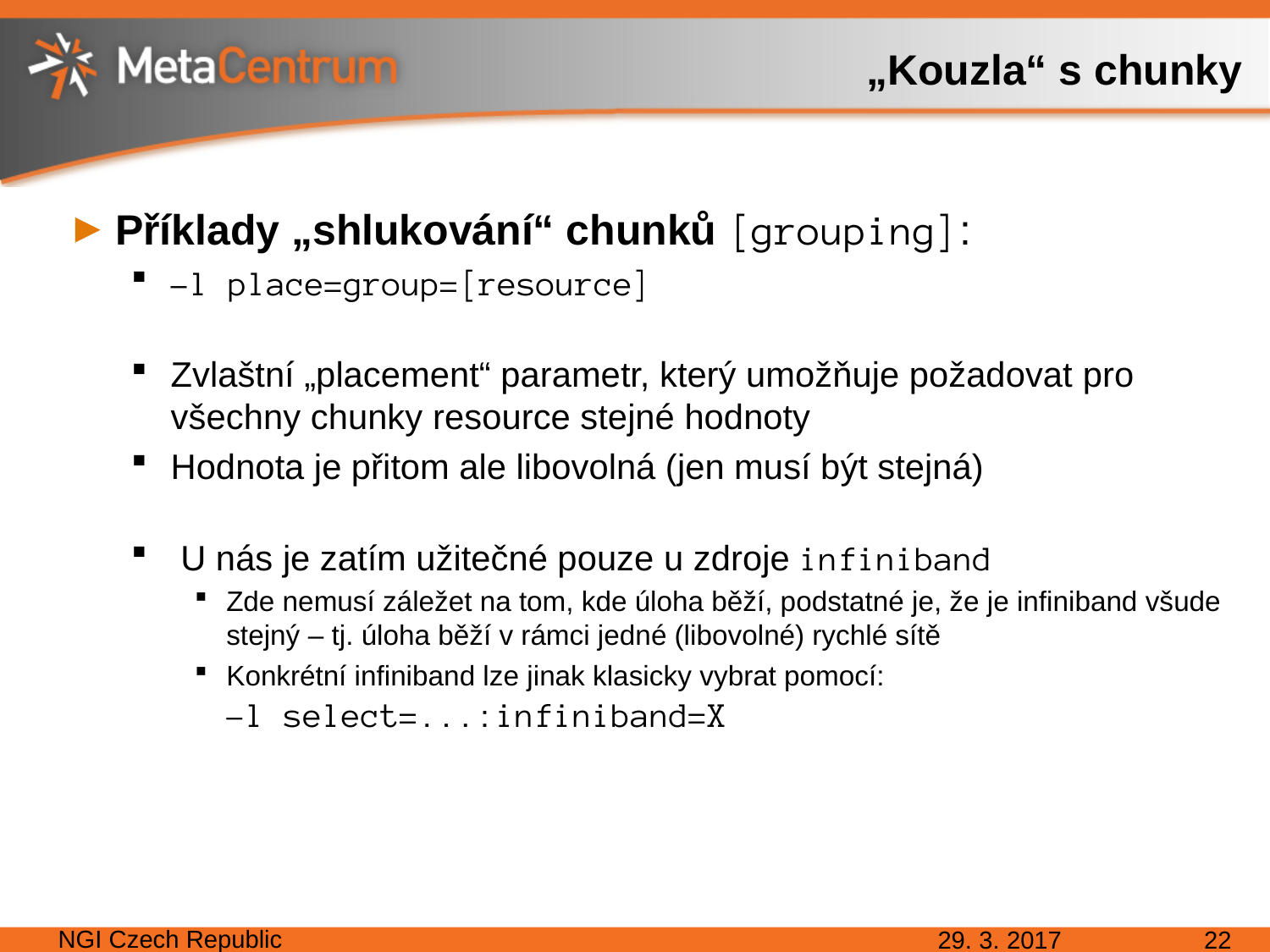

# „Kouzla“ s chunky
Příklady „shlukování“ chunků [grouping]:
-l place=group=[resource]
Zvlaštní „placement“ parametr, který umožňuje požadovat pro všechny chunky resource stejné hodnoty
Hodnota je přitom ale libovolná (jen musí být stejná)
 U nás je zatím užitečné pouze u zdroje infiniband
Zde nemusí záležet na tom, kde úloha běží, podstatné je, že je infiniband všude stejný – tj. úloha běží v rámci jedné (libovolné) rychlé sítě
Konkrétní infiniband lze jinak klasicky vybrat pomocí:
–l select=...:infiniband=X
NGI Czech Republic
29. 3. 2017
22